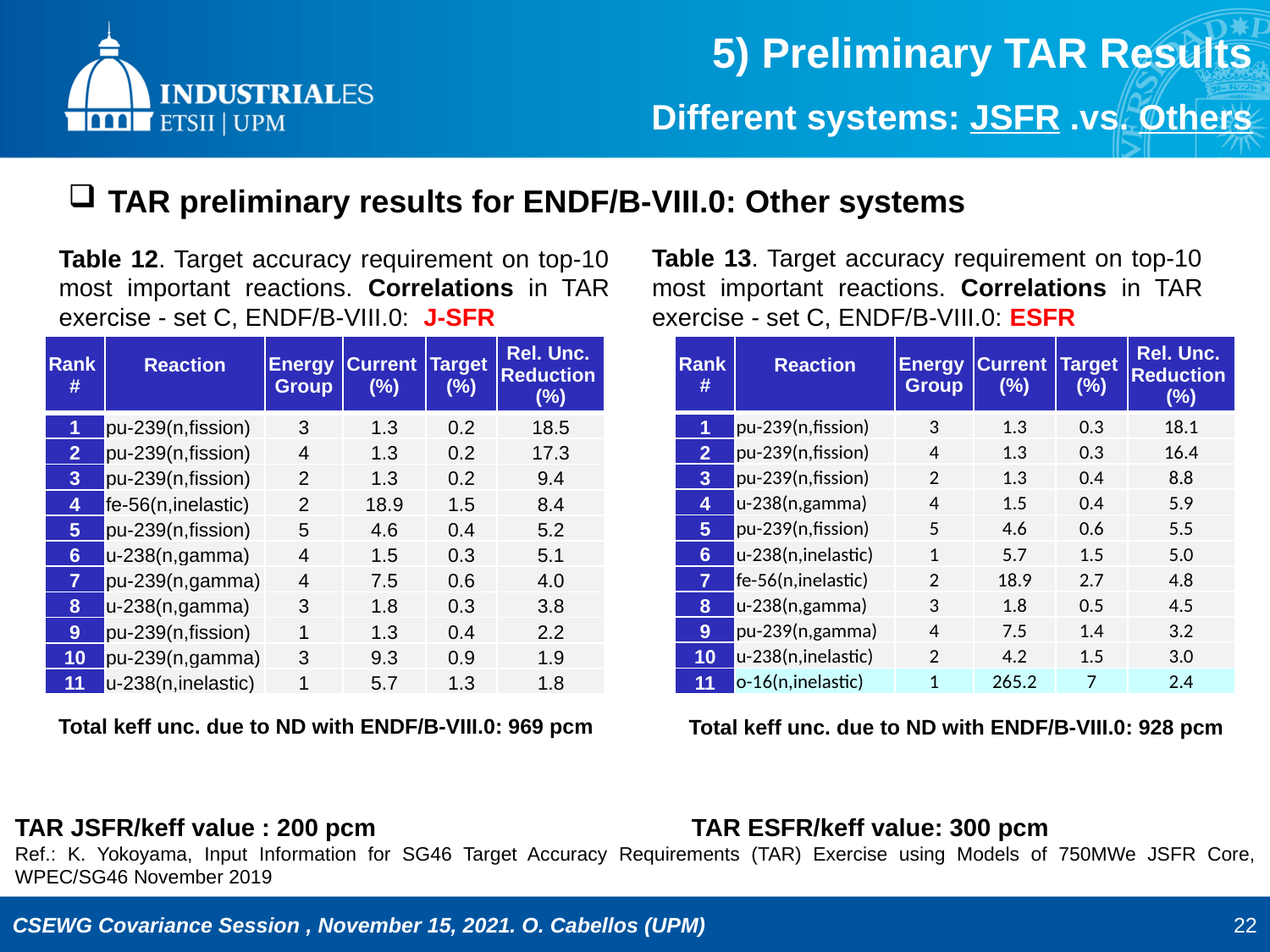

5) Preliminary TAR Results
Different systems: JSFR .vs. Others
TAR preliminary results for ENDF/B-VIII.0: Other systems
Table 13. Target accuracy requirement on top-10 most important reactions. Correlations in TAR exercise - set C, ENDF/B-VIII.0: ESFR
Table 12. Target accuracy requirement on top-10 most important reactions. Correlations in TAR exercise - set C, ENDF/B-VIII.0:  J-SFR
| Rank # | Reaction | Energy Group | Current (%) | Target (%) | Rel. Unc. Reduction (%) |
| --- | --- | --- | --- | --- | --- |
| 1 | pu-239(n,fission) | 3 | 1.3 | 0.3 | 18.1 |
| 2 | pu-239(n,fission) | 4 | 1.3 | 0.3 | 16.4 |
| 3 | pu-239(n,fission) | 2 | 1.3 | 0.4 | 8.8 |
| 4 | u-238(n,gamma) | 4 | 1.5 | 0.4 | 5.9 |
| 5 | pu-239(n,fission) | 5 | 4.6 | 0.6 | 5.5 |
| 6 | u-238(n,inelastic) | 1 | 5.7 | 1.5 | 5.0 |
| 7 | fe-56(n,inelastic) | 2 | 18.9 | 2.7 | 4.8 |
| 8 | u-238(n,gamma) | 3 | 1.8 | 0.5 | 4.5 |
| 9 | pu-239(n,gamma) | 4 | 7.5 | 1.4 | 3.2 |
| 10 | u-238(n,inelastic) | 2 | 4.2 | 1.5 | 3.0 |
| 11 | o-16(n,inelastic) | 1 | 265.2 | 7 | 2.4 |
| Rank # | Reaction | Energy Group | Current (%) | Target (%) | Rel. Unc. Reduction (%) |
| --- | --- | --- | --- | --- | --- |
| 1 | pu-239(n,fission) | 3 | 1.3 | 0.2 | 18.5 |
| 2 | pu-239(n,fission) | 4 | 1.3 | 0.2 | 17.3 |
| 3 | pu-239(n,fission) | 2 | 1.3 | 0.2 | 9.4 |
| 4 | fe-56(n,inelastic) | 2 | 18.9 | 1.5 | 8.4 |
| 5 | pu-239(n,fission) | 5 | 4.6 | 0.4 | 5.2 |
| 6 | u-238(n,gamma) | 4 | 1.5 | 0.3 | 5.1 |
| 7 | pu-239(n,gamma) | 4 | 7.5 | 0.6 | 4.0 |
| 8 | u-238(n,gamma) | 3 | 1.8 | 0.3 | 3.8 |
| 9 | pu-239(n,fission) | 1 | 1.3 | 0.4 | 2.2 |
| 10 | pu-239(n,gamma) | 3 | 9.3 | 0.9 | 1.9 |
| 11 | u-238(n,inelastic) | 1 | 5.7 | 1.3 | 1.8 |
Total keff unc. due to ND with ENDF/B-VIII.0: 969 pcm
Total keff unc. due to ND with ENDF/B-VIII.0: 928 pcm

TAR JSFR/keff value : 200 pcm			      TAR ESFR/keff value: 300 pcm
Ref.: K. Yokoyama, Input Information for SG46 Target Accuracy Requirements (TAR) Exercise using Models of 750MWe JSFR Core, WPEC/SG46 November 2019
22